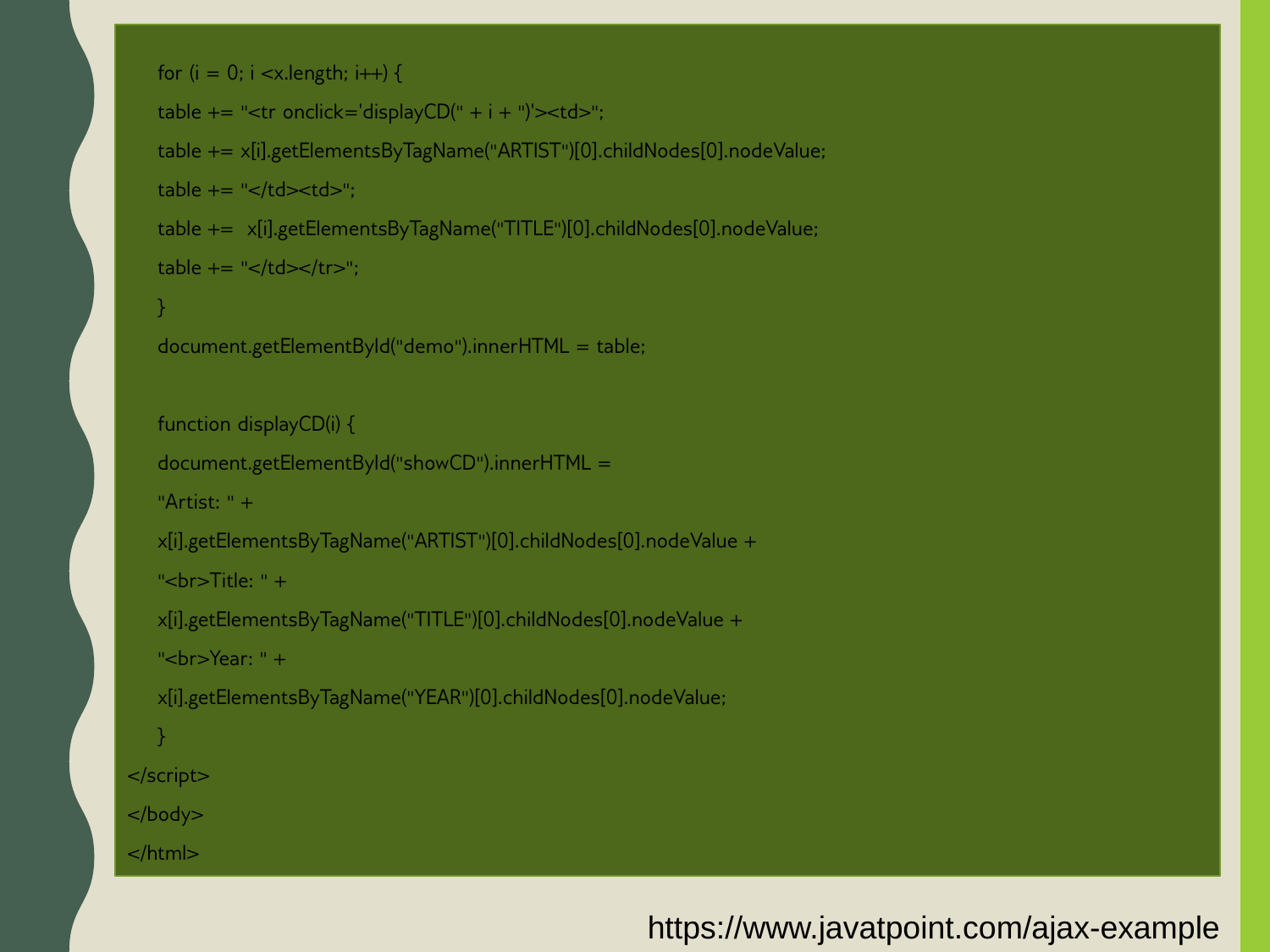

for (i = 0; i <x.length; i++) {
		table += "<tr onclick='displayCD(" + i + ")'><td>";
		table += x[i].getElementsByTagName("ARTIST")[0].childNodes[0].nodeValue;
		table += "</td><td>";
		table +=  x[i].getElementsByTagName("TITLE")[0].childNodes[0].nodeValue;
		table += "</td></tr>";
	}
	document.getElementById("demo").innerHTML = table;

	function displayCD(i) {
		document.getElementById("showCD").innerHTML =
		"Artist: " +
		x[i].getElementsByTagName("ARTIST")[0].childNodes[0].nodeValue +
		"<br>Title: " +
		x[i].getElementsByTagName("TITLE")[0].childNodes[0].nodeValue +
		"<br>Year: " +
		x[i].getElementsByTagName("YEAR")[0].childNodes[0].nodeValue;
	}
</script>
</body>
</html>

https://www.javatpoint.com/ajax-example